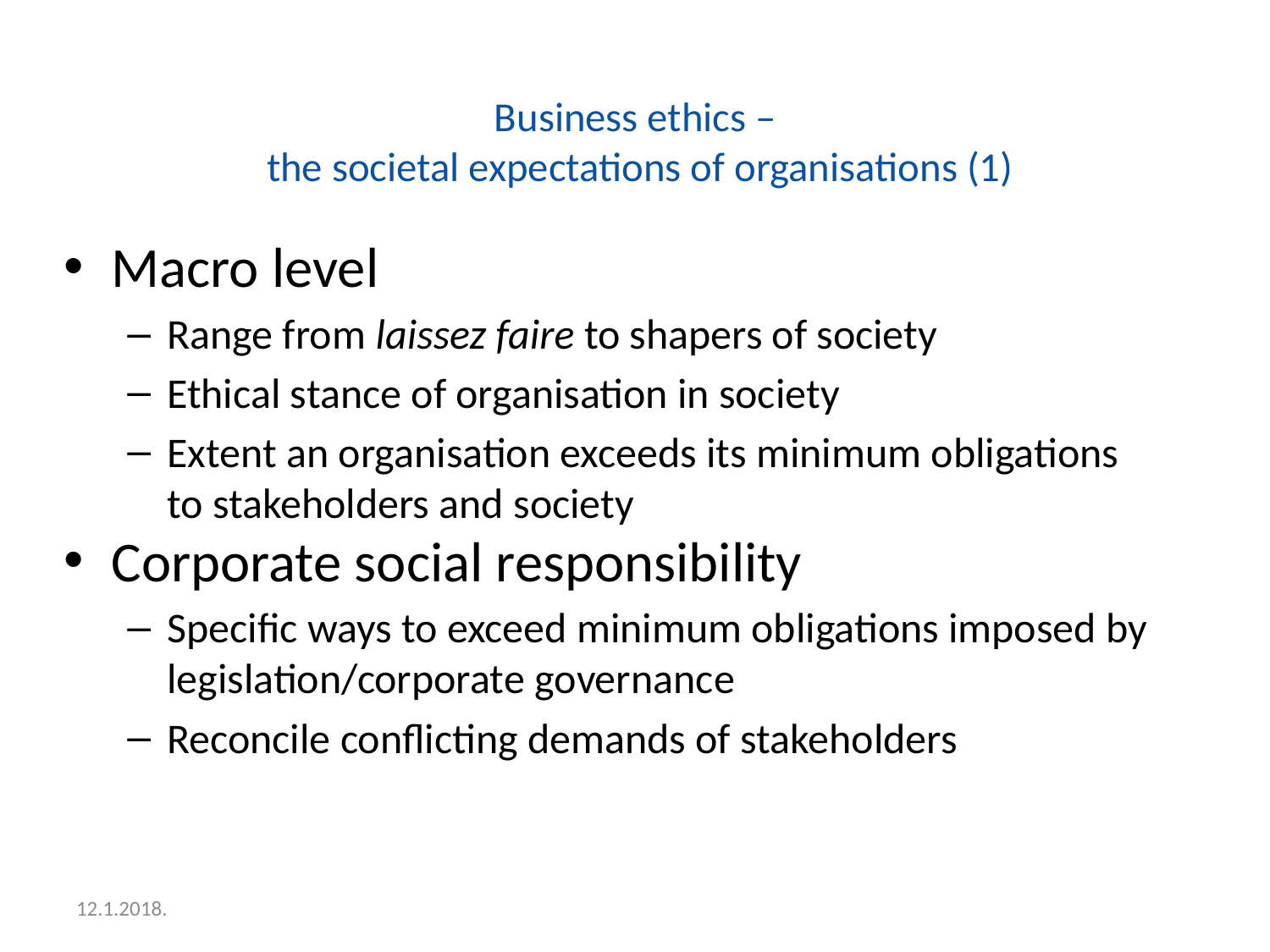

# Business ethics – the societal expectations of organisations (1)
Macro level
Range from laissez faire to shapers of society
Ethical stance of organisation in society
Extent an organisation exceeds its minimum obligations to stakeholders and society
Corporate social responsibility
Specific ways to exceed minimum obligations imposed by legislation/corporate governance
Reconcile conflicting demands of stakeholders

12.1.2018.